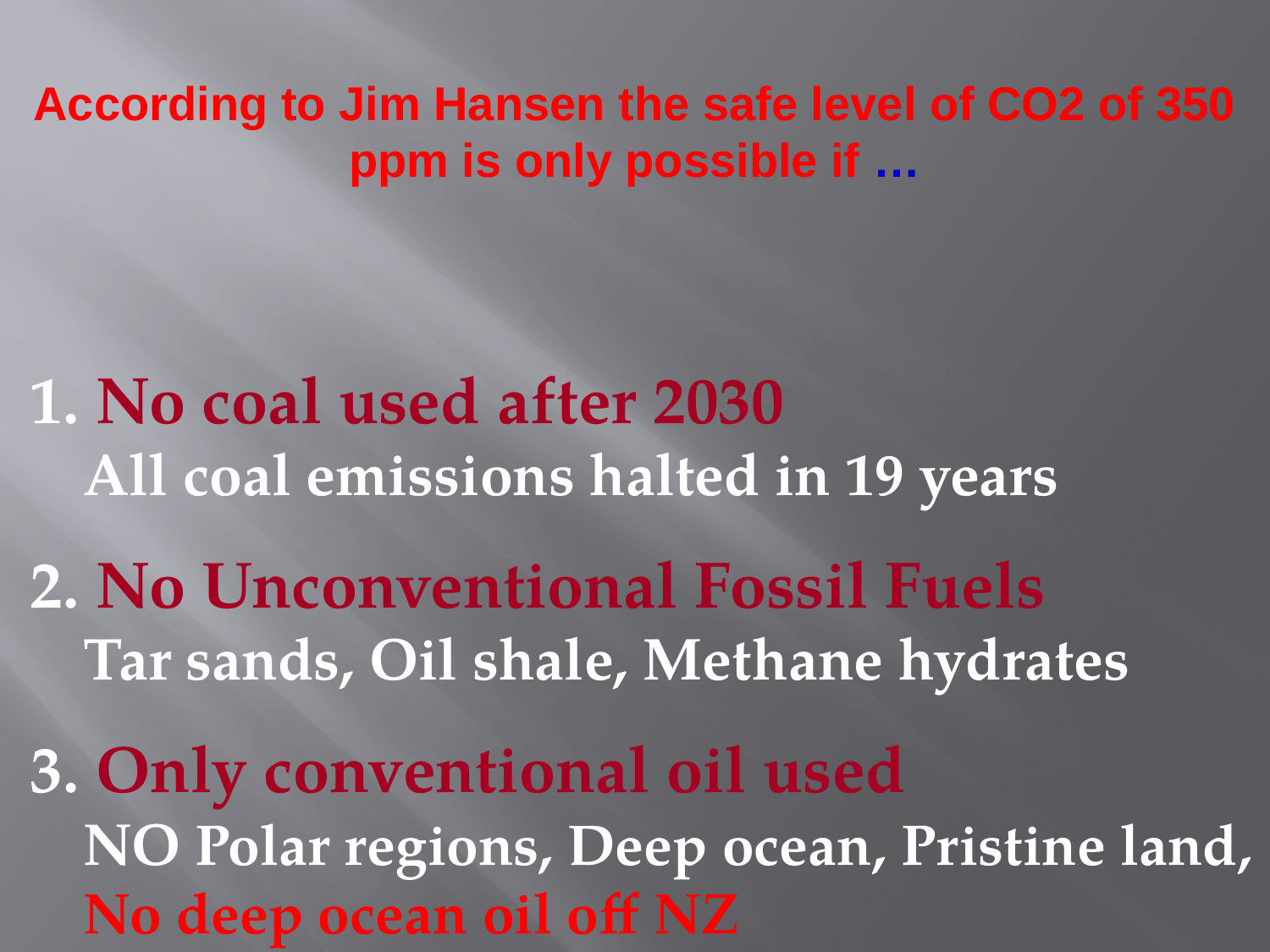

# According to Jim Hansen the safe level of CO2 of 350 ppm is only possible if …

1. No coal used after 2030
	All coal emissions halted in 19 years

2. No Unconventional Fossil Fuels
	Tar sands, Oil shale, Methane hydrates

3. Only conventional oil used
	NO Polar regions, Deep ocean, Pristine land, No deep ocean oil off NZ